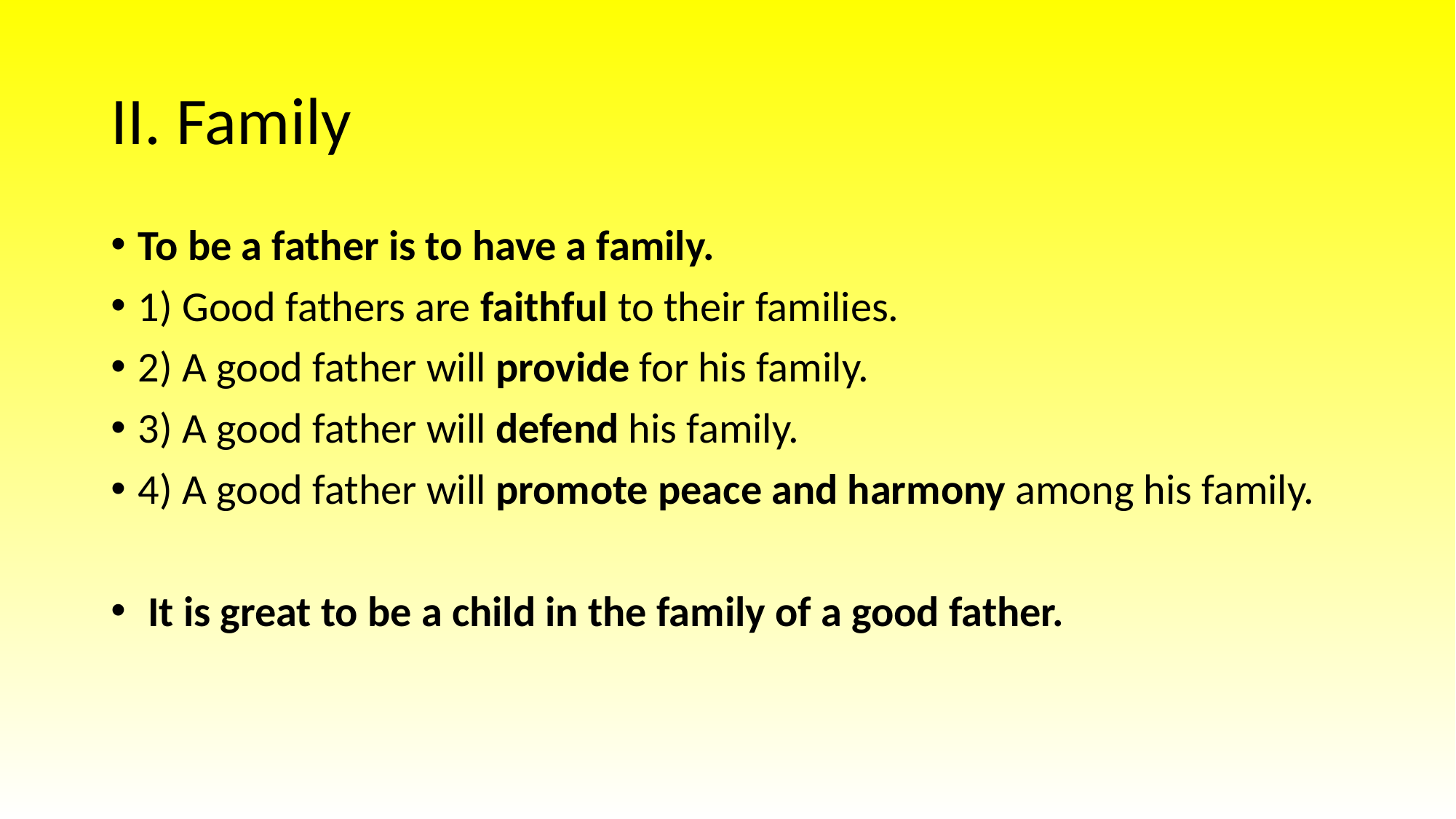

# II. Family
To be a father is to have a family.
1) Good fathers are faithful to their families.
2) A good father will provide for his family.
3) A good father will defend his family.
4) A good father will promote peace and harmony among his family.

 It is great to be a child in the family of a good father.